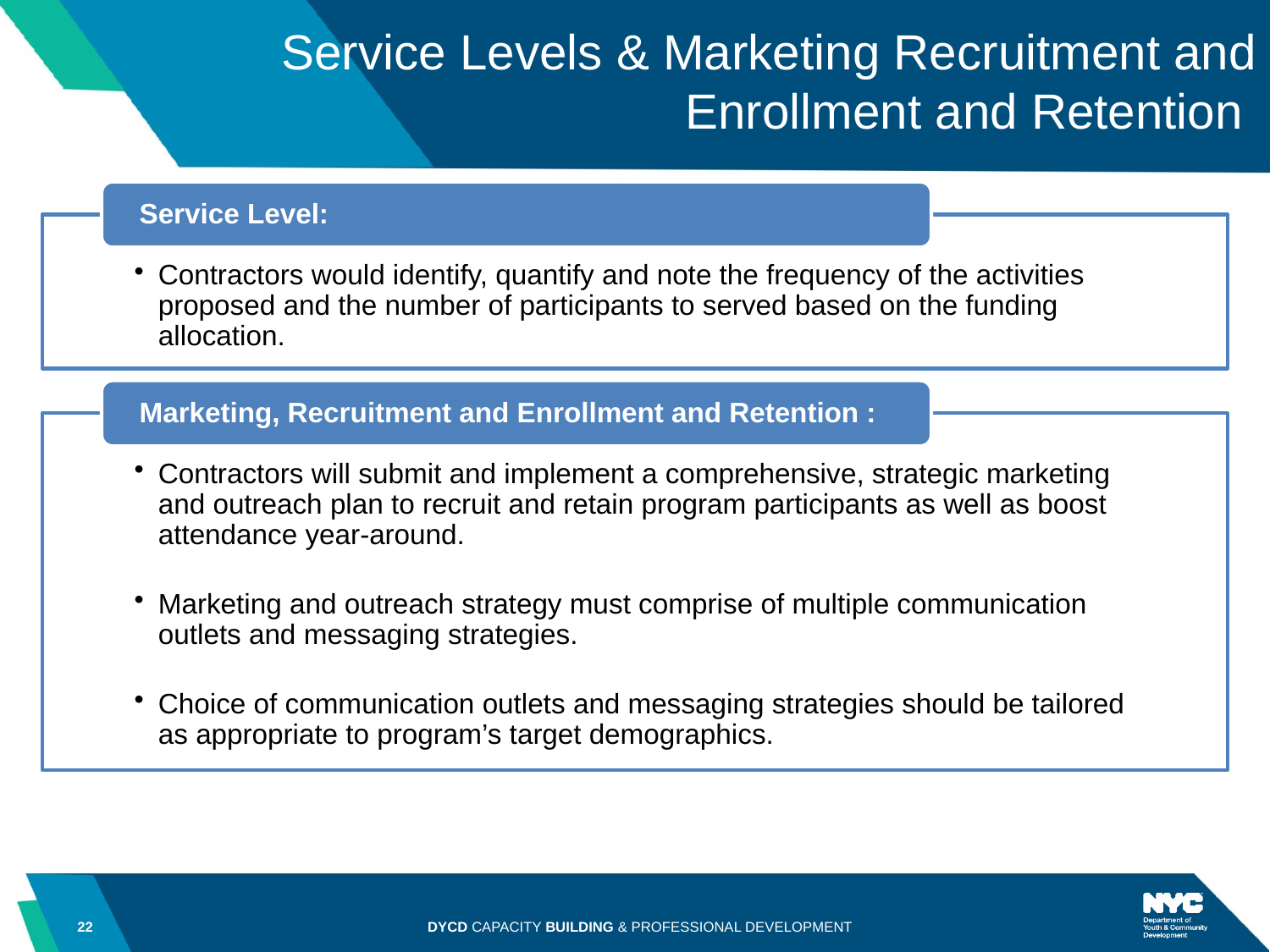

# Service Levels & Marketing Recruitment and Enrollment and Retention
Contractors would identify, quantify and note the frequency of the activities proposed and the number of participants to served based on the funding allocation.
Service Level:
Contractors will submit and implement a comprehensive, strategic marketing and outreach plan to recruit and retain program participants as well as boost attendance year-around.

Marketing and outreach strategy must comprise of multiple communication outlets and messaging strategies.

Choice of communication outlets and messaging strategies should be tailored as appropriate to program’s target demographics.
Marketing, Recruitment and Enrollment and Retention :
22
DYCD CAPACITY BUILDING & PROFESSIONAL DEVELOPMENT